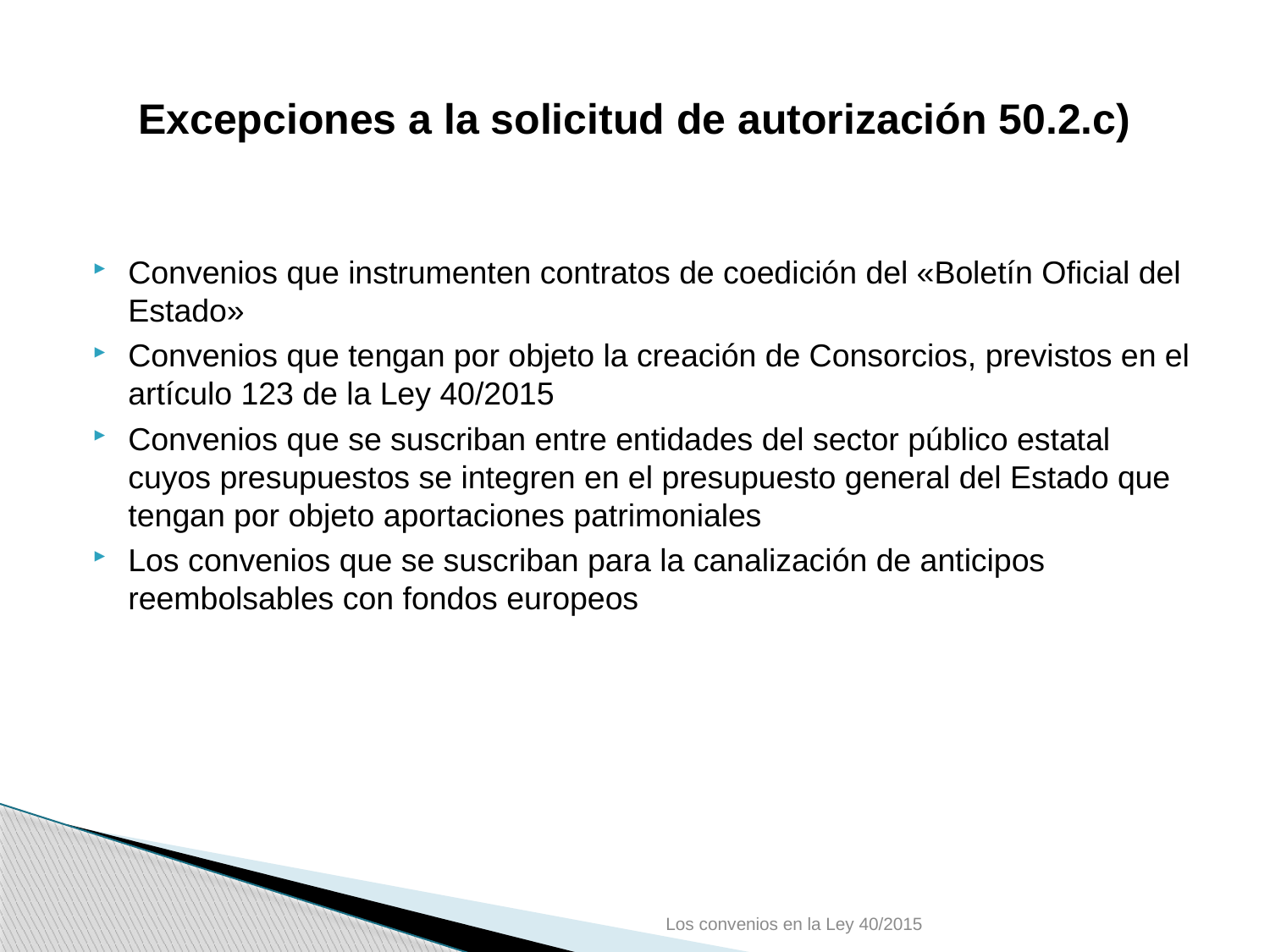

# Excepciones a la solicitud de autorización 50.2.c)
Convenios que instrumenten contratos de coedición del «Boletín Oficial del Estado»
Convenios que tengan por objeto la creación de Consorcios, previstos en el artículo 123 de la Ley 40/2015
Convenios que se suscriban entre entidades del sector público estatal cuyos presupuestos se integren en el presupuesto general del Estado que tengan por objeto aportaciones patrimoniales
Los convenios que se suscriban para la canalización de anticipos reembolsables con fondos europeos
Los convenios en la Ley 40/2015